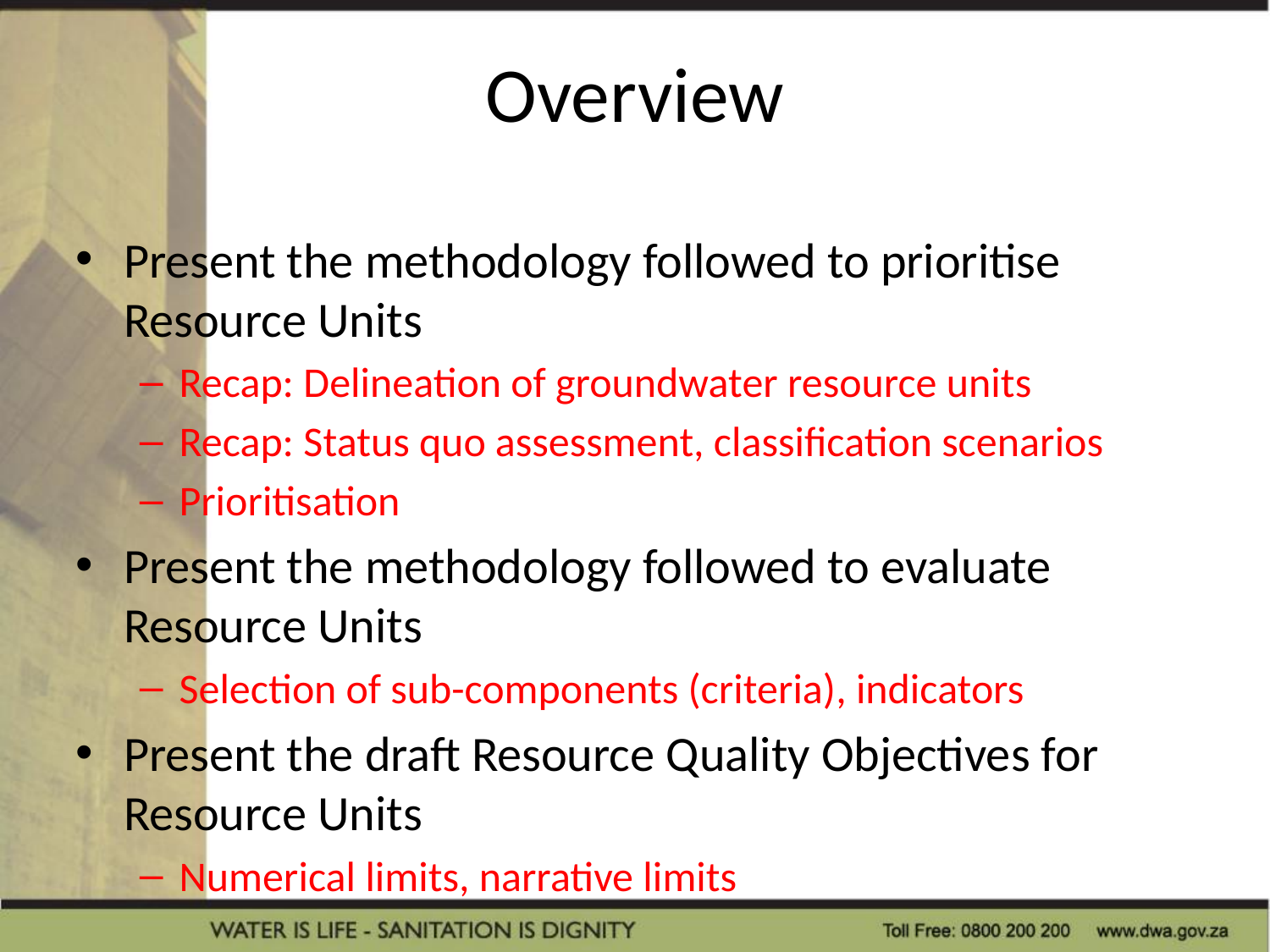

# Overview
Present the methodology followed to prioritise Resource Units
Recap: Delineation of groundwater resource units
Recap: Status quo assessment, classification scenarios
Prioritisation
Present the methodology followed to evaluate Resource Units
Selection of sub-components (criteria), indicators
Present the draft Resource Quality Objectives for Resource Units
Numerical limits, narrative limits